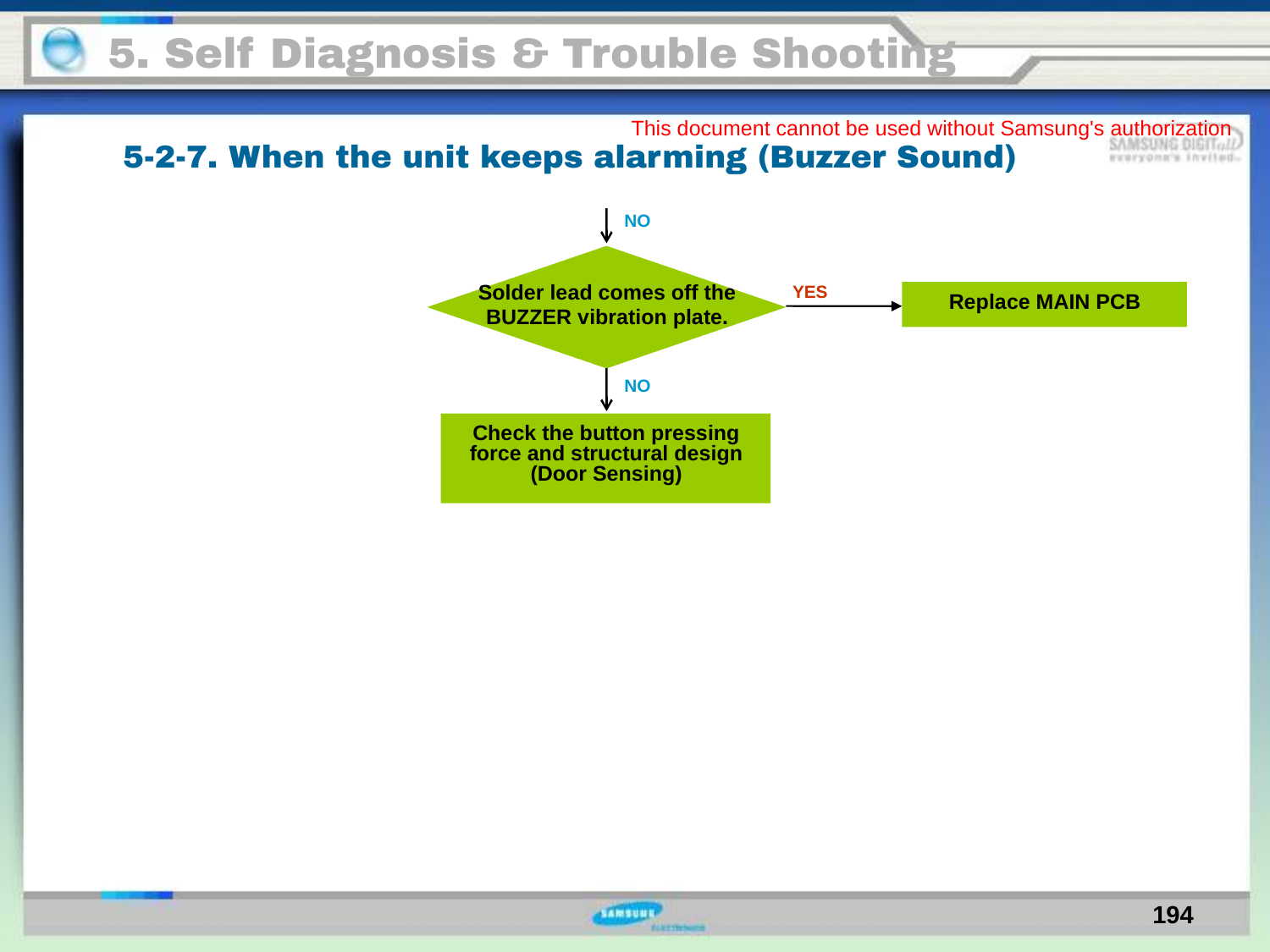

5. Self Diagnosis & Trouble Shooting
This document cannot be used without Samsung's authorization
5-2-7. When the unit keeps alarming (Buzzer Sound)
NO

YES
Solder lead comes off the
BUZZER vibration plate.
Replace MAIN PCB

NO

Check the button pressing force and structural design (Door Sensing)
194